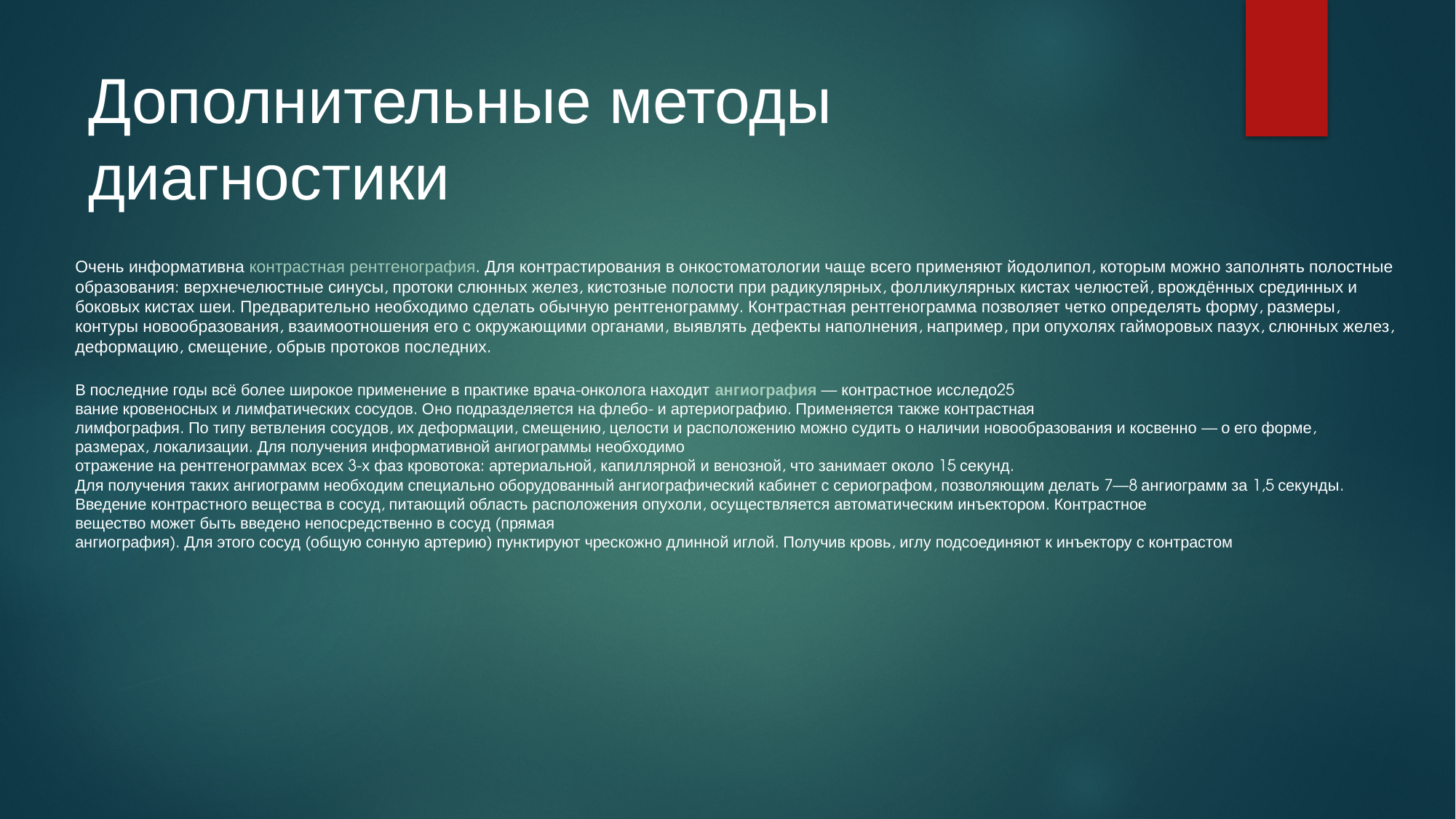

# Дополнительные методы диагностики
Очень информативна контрастная рентгенография. Для контрастирования в онкостоматологии чаще всего применяют йодолипол, которым можно заполнять полостные образования: верхнечелюстные синусы, протоки слюнных желез, кистозные полости при радикулярных, фолликулярных кистах челюстей, врождённых срединных и боковых кистах шеи. Предварительно необходимо сделать обычную рентгенограмму. Контрастная рентгенограмма позволяет четко определять форму, размеры, контуры новообразования, взаимоотношения его с окружающими органами, выявлять дефекты наполнения, например, при опухолях гайморовых пазух, слюнных желез, деформацию, смещение, обрыв протоков последних.
В последние годы всё более широкое применение в практике врача-онколога находит ангиография — контрастное исследо25
вание кровеносных и лимфатических сосудов. Оно подразделяется на флебо- и артериографию. Применяется также контрастная
лимфография. По типу ветвления сосудов, их деформации, смещению, целости и расположению можно судить о наличии новообразования и косвенно — о его форме, размерах, локализации. Для получения информативной ангиограммы необходимо
отражение на рентгенограммах всех 3-х фаз кровотока: артериальной, капиллярной и венозной, что занимает около 15 секунд.
Для получения таких ангиограмм необходим специально оборудованный ангиографический кабинет с сериографом, позволяющим делать 7—8 ангиограмм за 1,5 секунды. Введение контрастного вещества в сосуд, питающий область расположения опухоли, осуществляется автоматическим инъектором. Контрастное
вещество может быть введено непосредственно в сосуд (прямая
ангиография). Для этого сосуд (общую сонную артерию) пунктируют чрескожно длинной иглой. Получив кровь, иглу подсоединяют к инъектору с контрастом